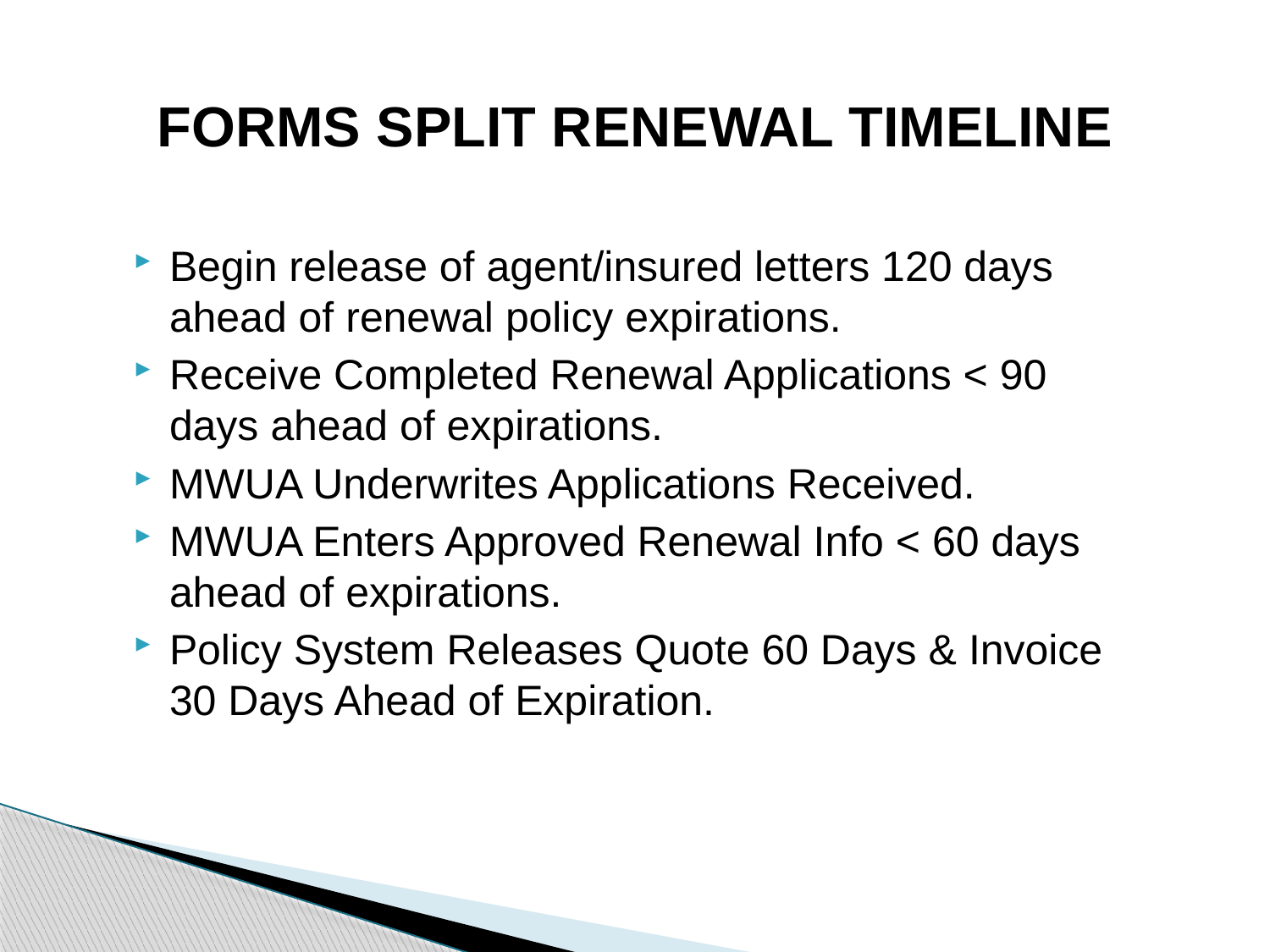

FORMS SPLIT RENEWAL TIMELINE
Begin release of agent/insured letters 120 days ahead of renewal policy expirations.
Receive Completed Renewal Applications < 90 days ahead of expirations.
MWUA Underwrites Applications Received.
MWUA Enters Approved Renewal Info < 60 days ahead of expirations.
Policy System Releases Quote 60 Days & Invoice 30 Days Ahead of Expiration.